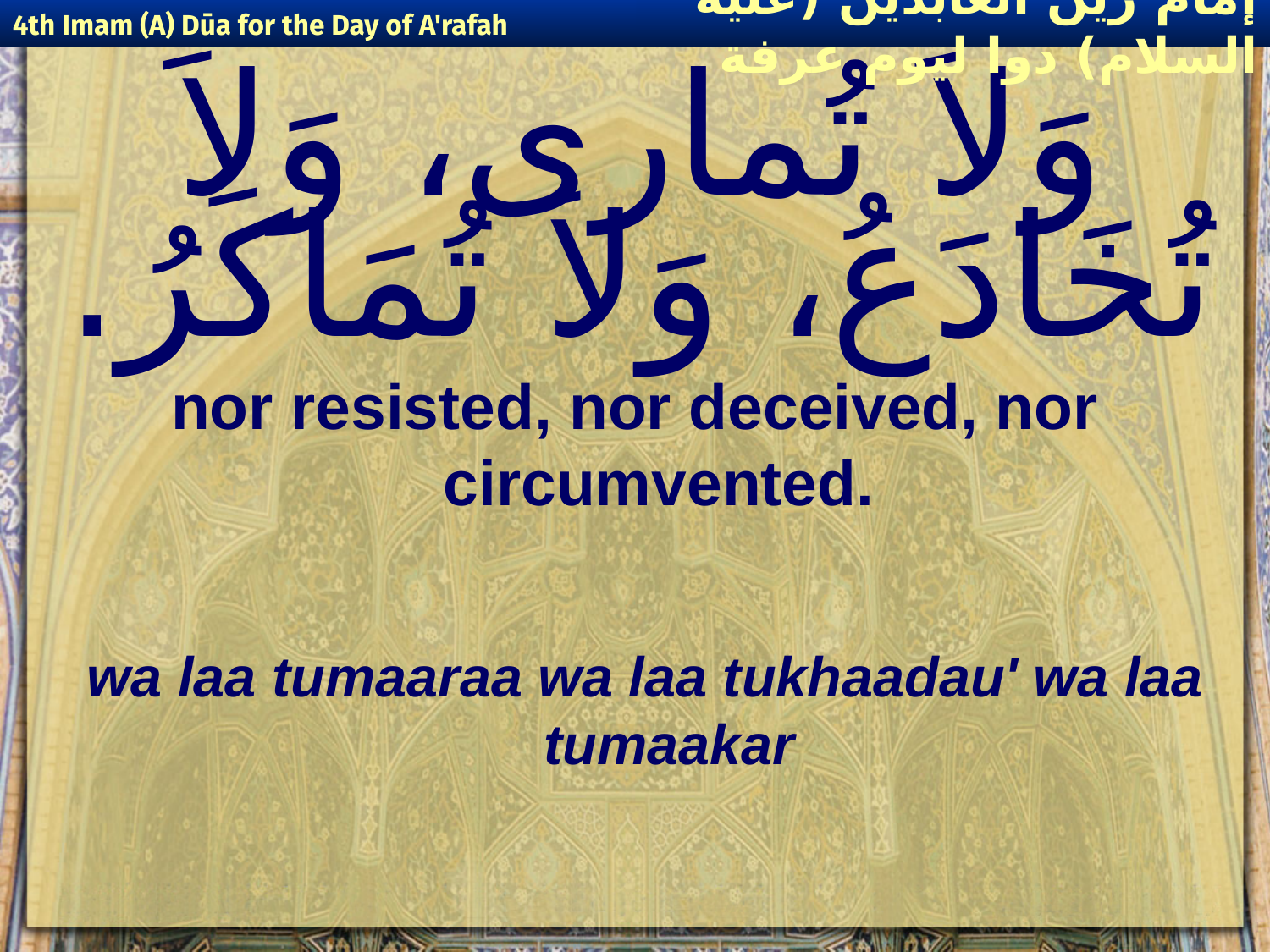

4th Imam (A) Dūa for the Day of A'rafah
إمام زين العابدين (عليه السلام) دوا ليوم عرفة
# وَلاَ تُمارى، وَلاَ تُخَادَعُ، وَلاَ تُمَاكَرُ.
nor resisted, nor deceived, nor circumvented.
wa laa tumaaraa wa laa tukhaadau' wa laa tumaakar